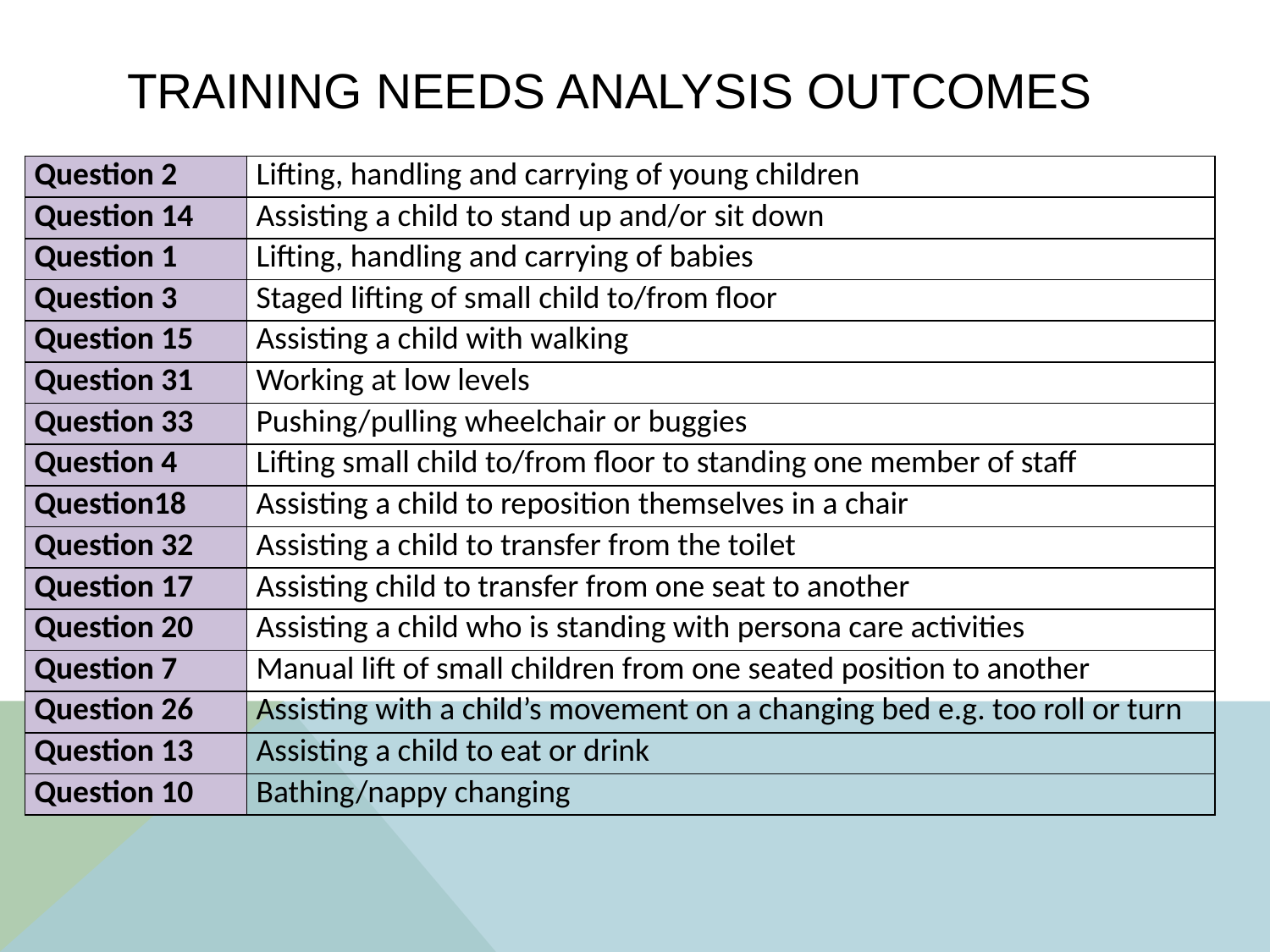

# Training Needs analysis outcomes
| Question 2 | Lifting, handling and carrying of young children |
| --- | --- |
| Question 14 | Assisting a child to stand up and/or sit down |
| Question 1 | Lifting, handling and carrying of babies |
| Question 3 | Staged lifting of small child to/from floor |
| Question 15 | Assisting a child with walking |
| Question 31 | Working at low levels |
| Question 33 | Pushing/pulling wheelchair or buggies |
| Question 4 | Lifting small child to/from floor to standing one member of staff |
| Question18 | Assisting a child to reposition themselves in a chair |
| Question 32 | Assisting a child to transfer from the toilet |
| Question 17 | Assisting child to transfer from one seat to another |
| Question 20 | Assisting a child who is standing with persona care activities |
| Question 7 | Manual lift of small children from one seated position to another |
| Question 26 | Assisting with a child’s movement on a changing bed e.g. too roll or turn |
| Question 13 | Assisting a child to eat or drink |
| Question 10 | Bathing/nappy changing |